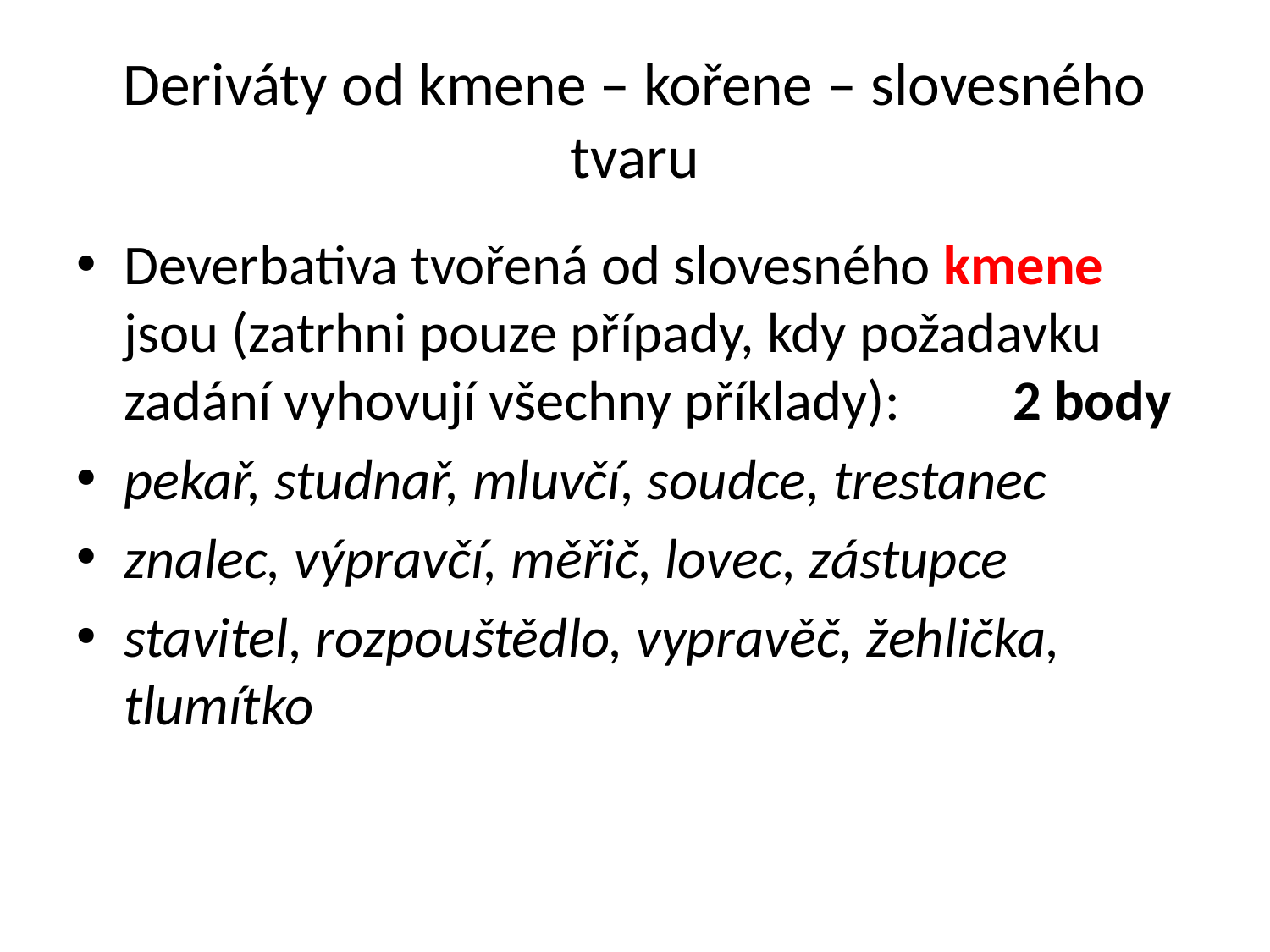

# Deriváty od kmene – kořene – slovesného tvaru
Deverbativa tvořená od slovesného kmene jsou (zatrhni pouze případy, kdy požadavku zadání vyhovují všechny příklady):	2 body
pekař, studnař, mluvčí, soudce, trestanec
znalec, výpravčí, měřič, lovec, zástupce
stavitel, rozpouštědlo, vypravěč, žehlička, tlumítko